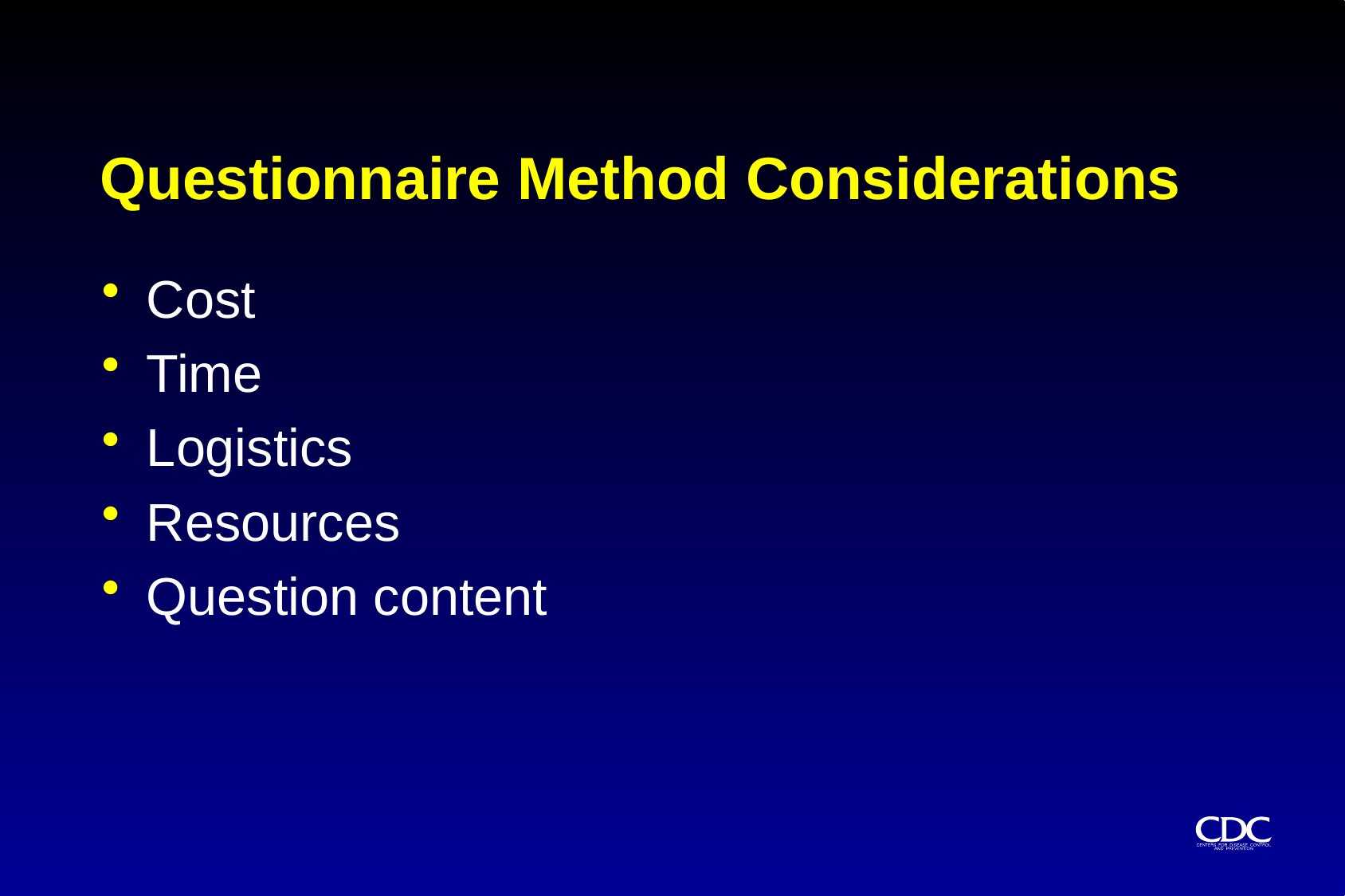

# Questionnaire Method Considerations
Cost
Time
Logistics
Resources
Question content